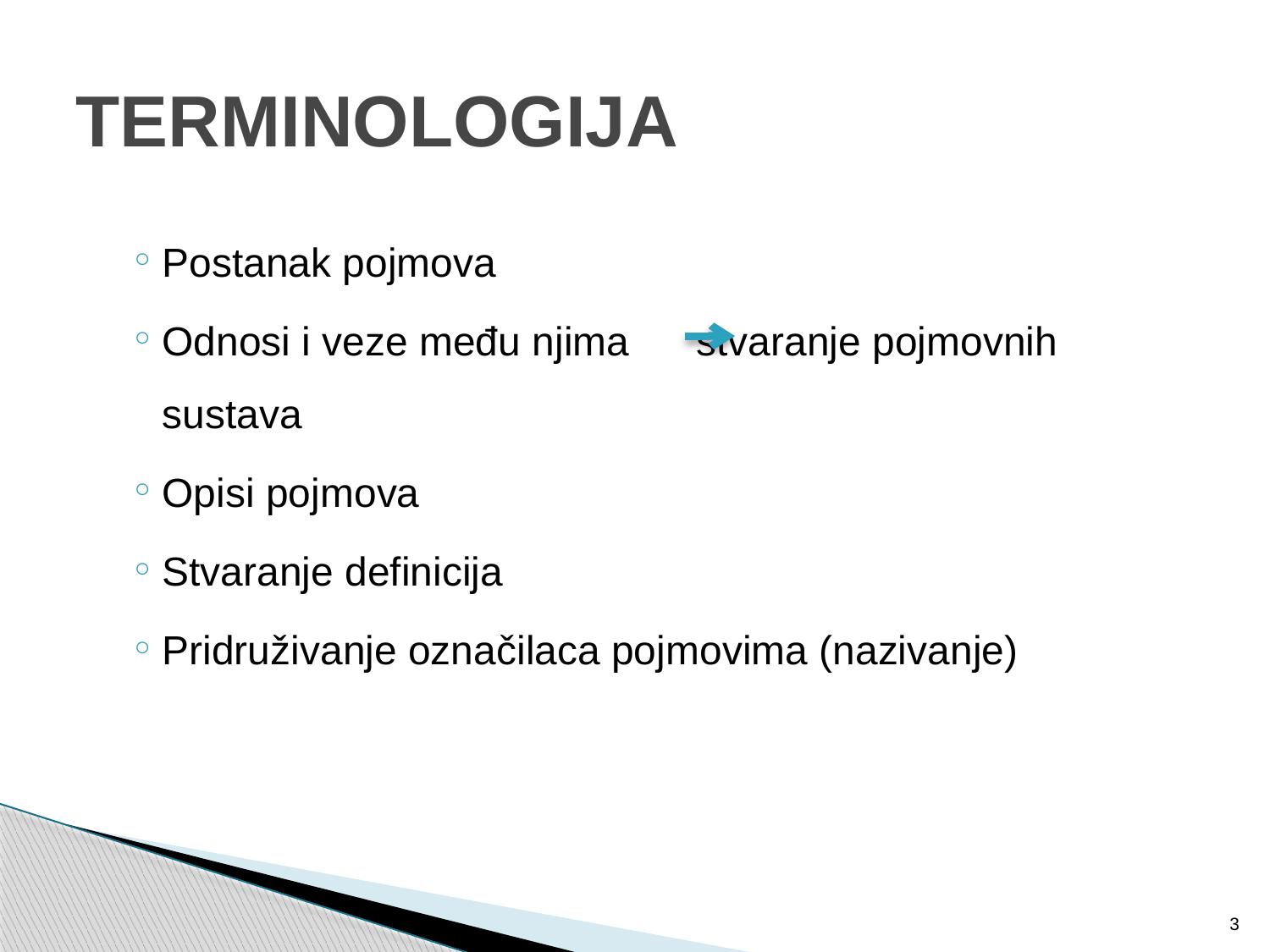

# TERMINOLOGIJA
Postanak pojmova
Odnosi i veze među njima      stvaranje pojmovnih sustava
Opisi pojmova
Stvaranje definicija
Pridruživanje označilaca pojmovima (nazivanje)
3